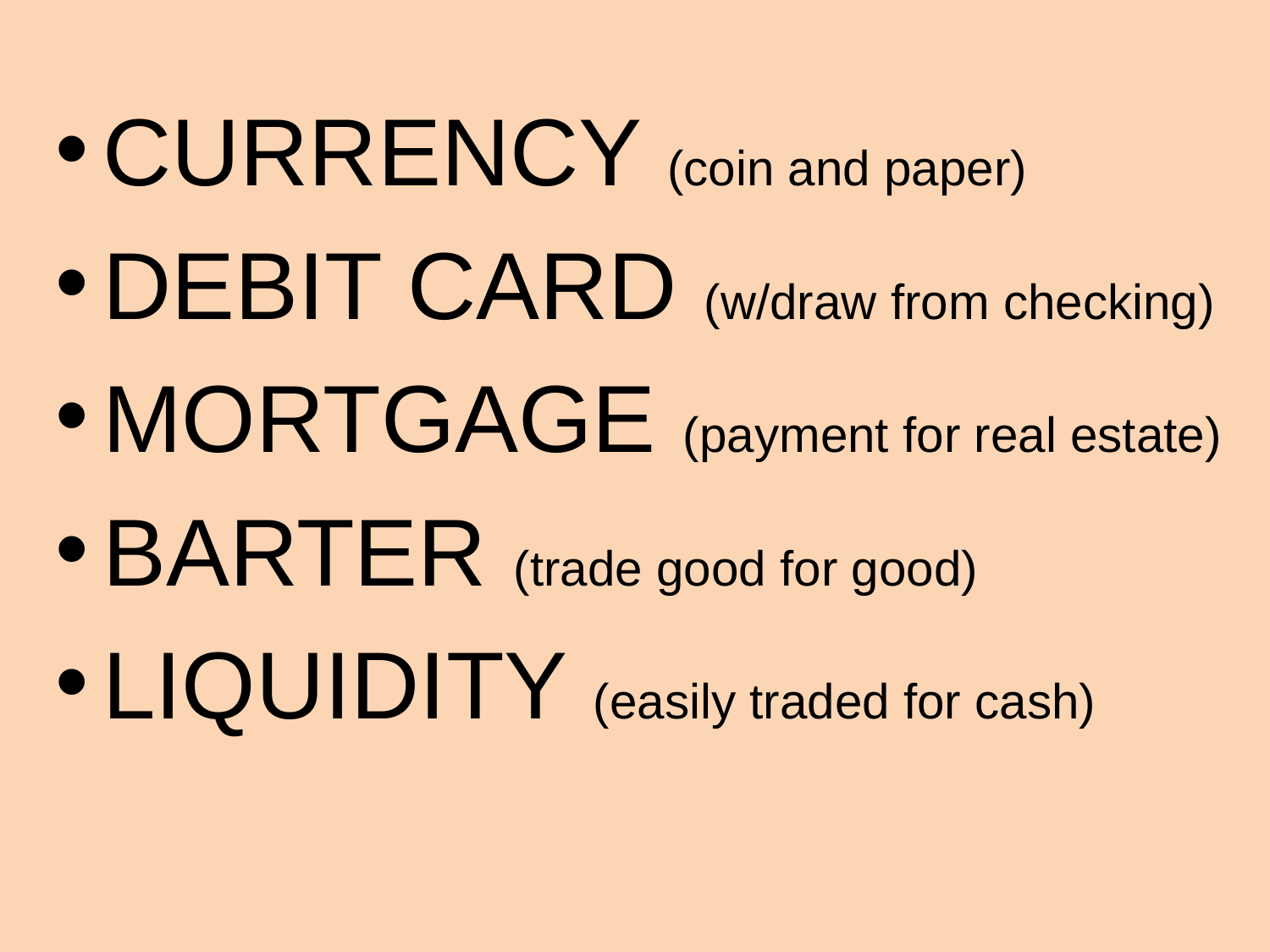

CURRENCY (coin and paper)
DEBIT CARD (w/draw from checking)
MORTGAGE (payment for real estate)
BARTER (trade good for good)
LIQUIDITY (easily traded for cash)